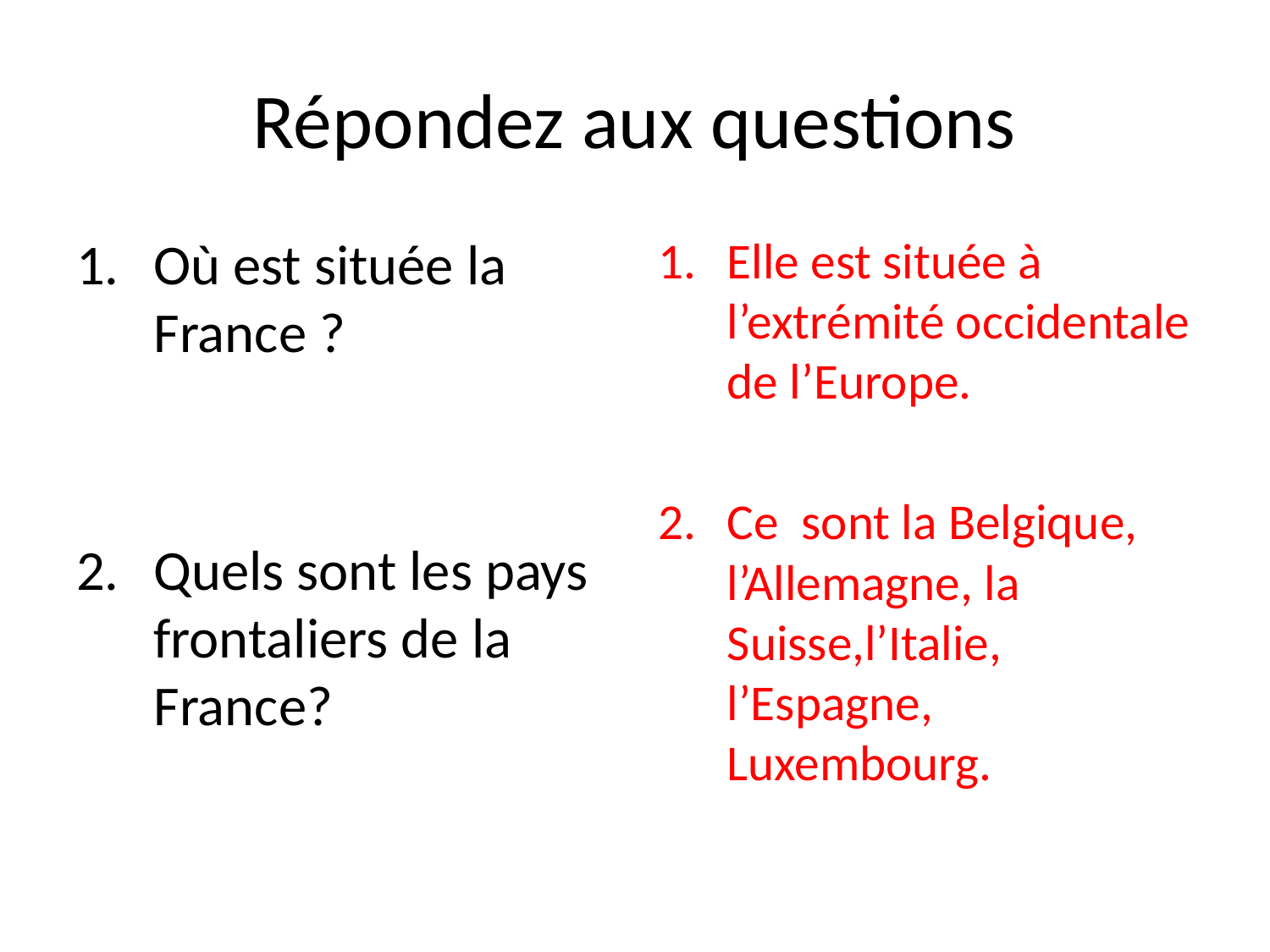

# Répondez aux questions
Où est située la France ?

Quels sont les pays frontaliers de la France?
Elle est située à l’extrémité occidentale de l’Europe.

Ce  sont la Belgique, l’Allemagne, la Suisse,l’Italie, l’Espagne, Luxembourg.